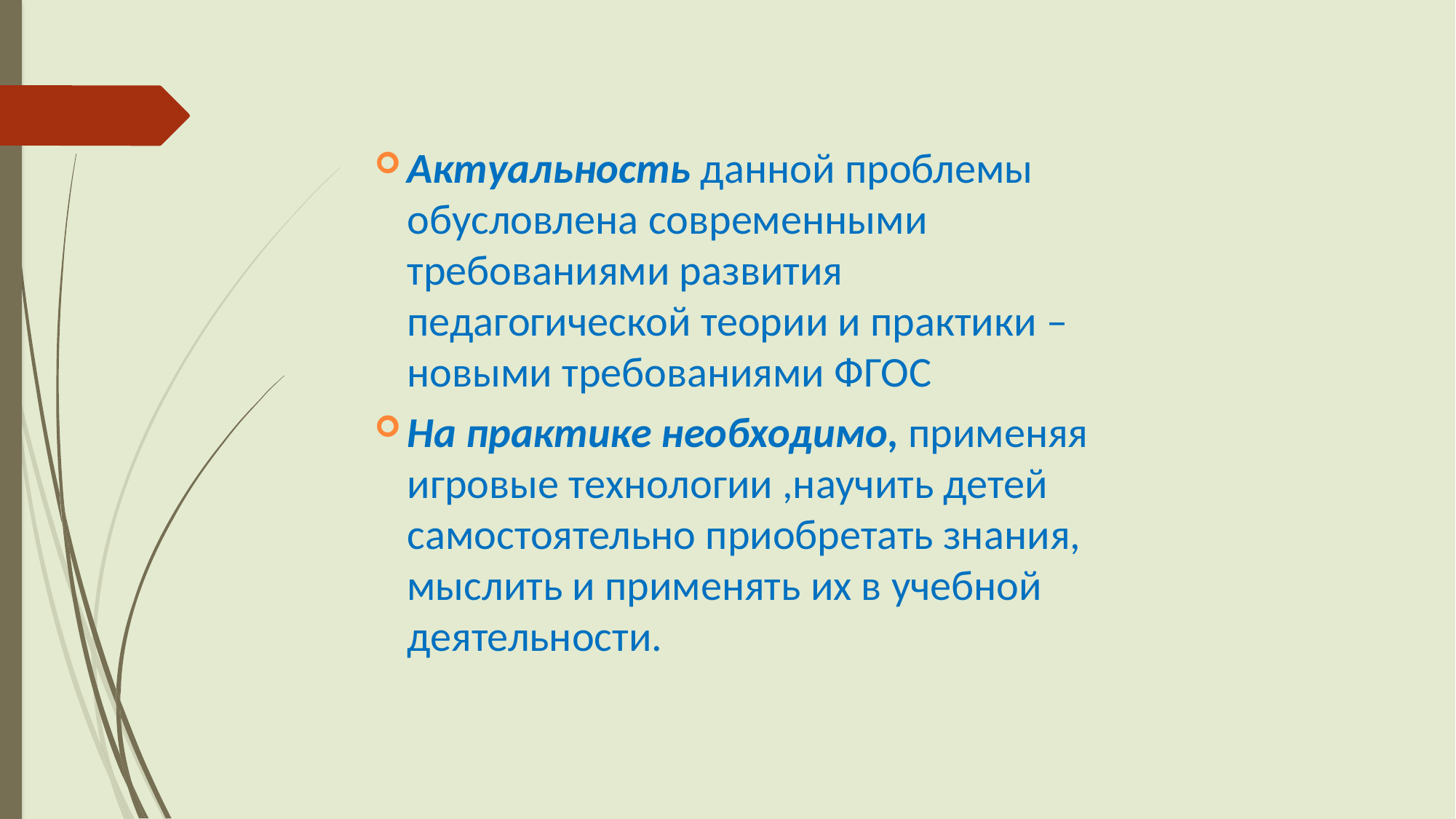

Актуальность данной проблемы обусловлена современными требованиями развития педагогической теории и практики – новыми требованиями ФГОС
На практике необходимо, применяя игровые технологии ,научить детей самостоятельно приобретать знания, мыслить и применять их в учебной деятельности.